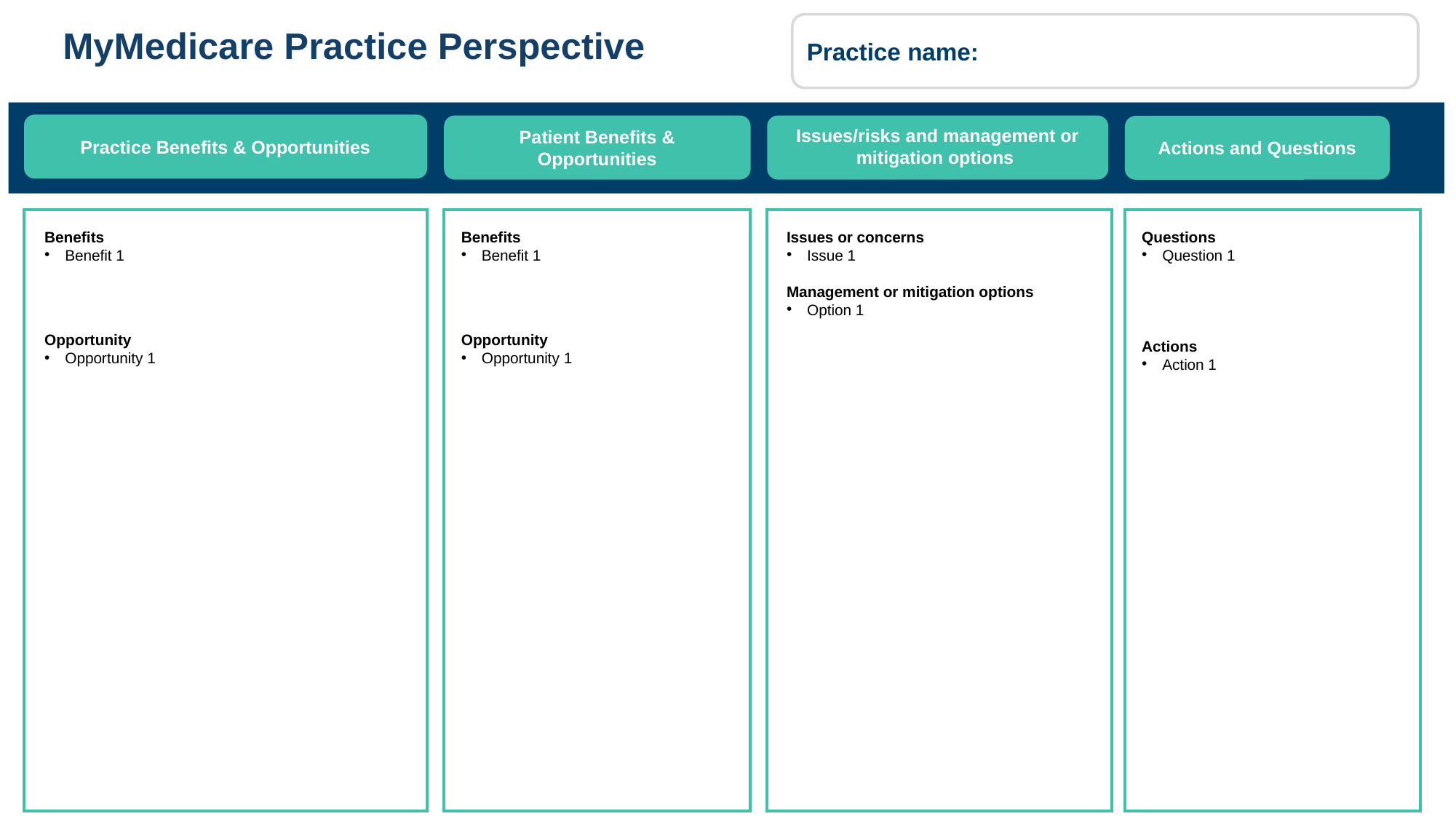

Practice name:
# MyMedicare Practice Perspective

Practice Benefits & Opportunities
Patient Benefits & Opportunities
Issues/risks and management or mitigation options
Actions and Questions

Benefits
Benefit 1

Opportunity
Opportunity 1

Benefits
Benefit 1

Opportunity
Opportunity 1

Issues or concerns
Issue 1

Management or mitigation options
Option 1

Questions
Question 1

Actions
Action 1

7/05/2025
|  7